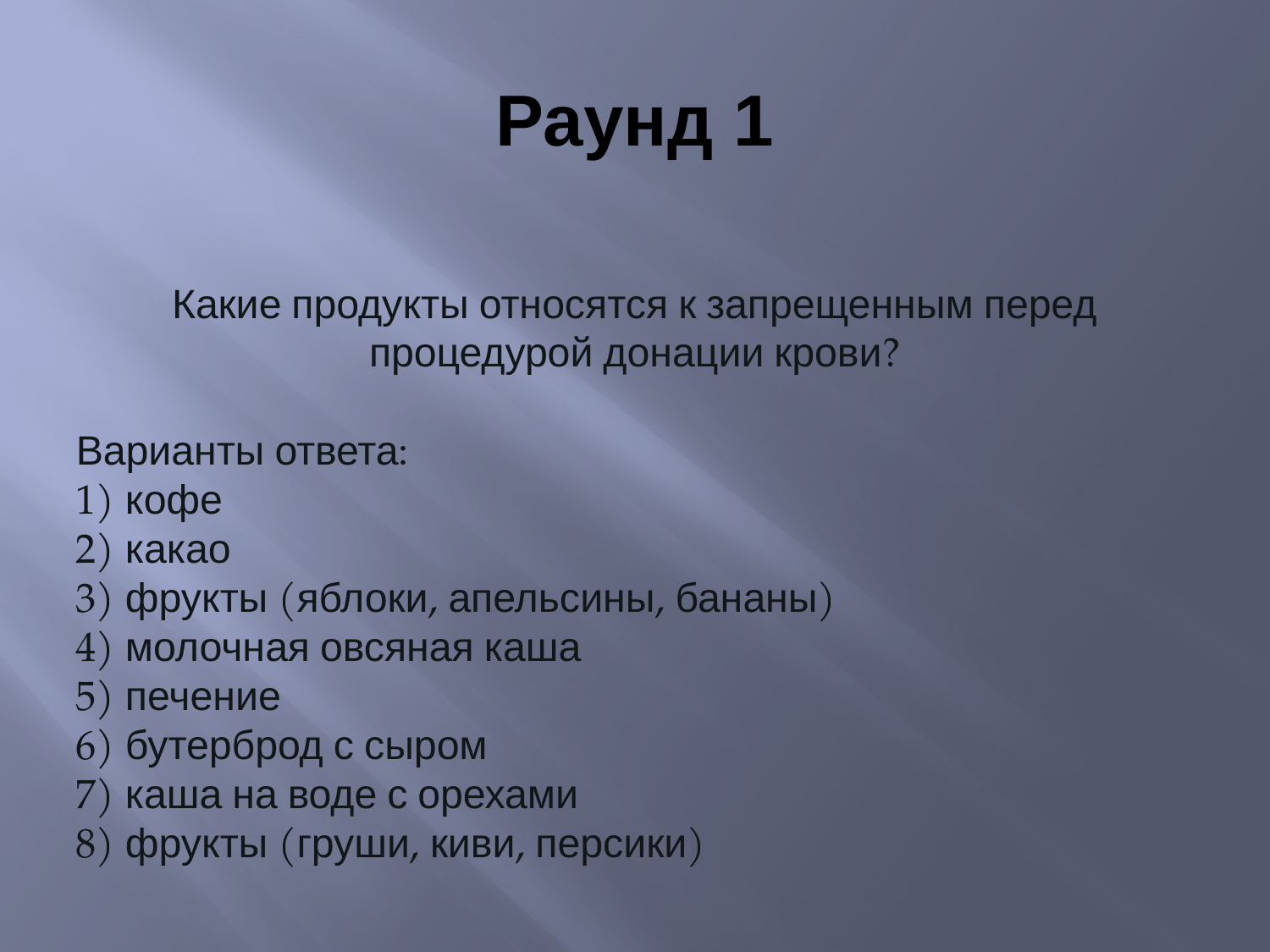

# Раунд 1

Какие продукты относятся к запрещенным перед процедурой донации крови?

Варианты ответа:
1) кофе
2) какао
3) фрукты (яблоки, апельсины, бананы)
4) молочная овсяная каша
5) печение
6) бутерброд с сыром
7) каша на воде с орехами
8) фрукты (груши, киви, персики)